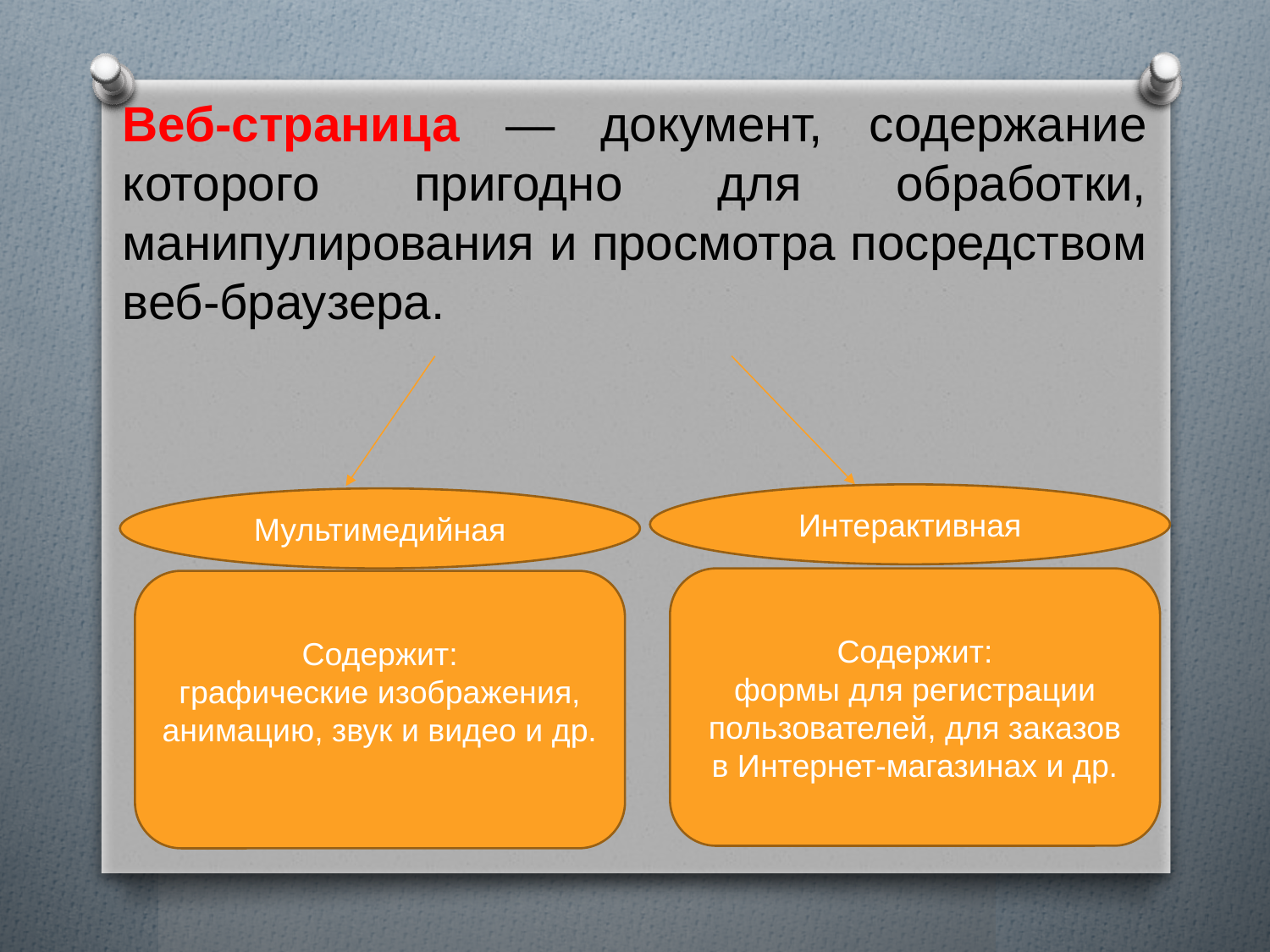

Веб-страница — документ, содержание которого пригодно для обработки, манипулирования и просмотра посредством веб-браузера.

Интерактивная
Мультимедийная
Содержит:
формы для регистрации пользователей, для заказов в Интернет-магазинах и др.
Содержит:
графические изображения, анимацию, звук и видео и др.